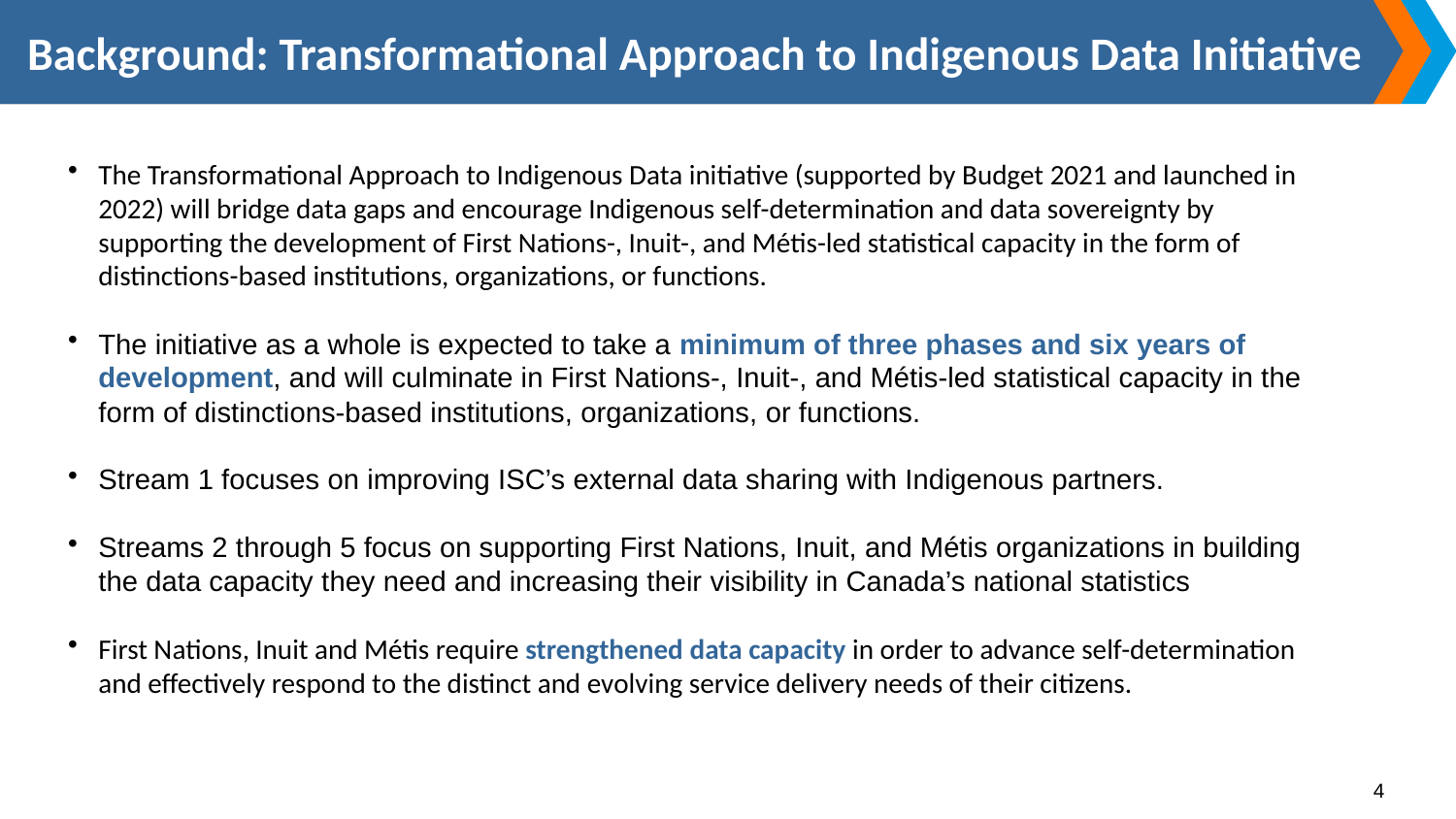

Background: Transformational Approach to Indigenous Data Initiative
The Transformational Approach to Indigenous Data initiative (supported by Budget 2021 and launched in 2022) will bridge data gaps and encourage Indigenous self-determination and data sovereignty by supporting the development of First Nations-, Inuit-, and Métis-led statistical capacity in the form of distinctions-based institutions, organizations, or functions.

The initiative as a whole is expected to take a minimum of three phases and six years of development, and will culminate in First Nations-, Inuit-, and Métis-led statistical capacity in the form of distinctions-based institutions, organizations, or functions.

Stream 1 focuses on improving ISC’s external data sharing with Indigenous partners.

Streams 2 through 5 focus on supporting First Nations, Inuit, and Métis organizations in building the data capacity they need and increasing their visibility in Canada’s national statistics

First Nations, Inuit and Métis require strengthened data capacity in order to advance self-determination and effectively respond to the distinct and evolving service delivery needs of their citizens.